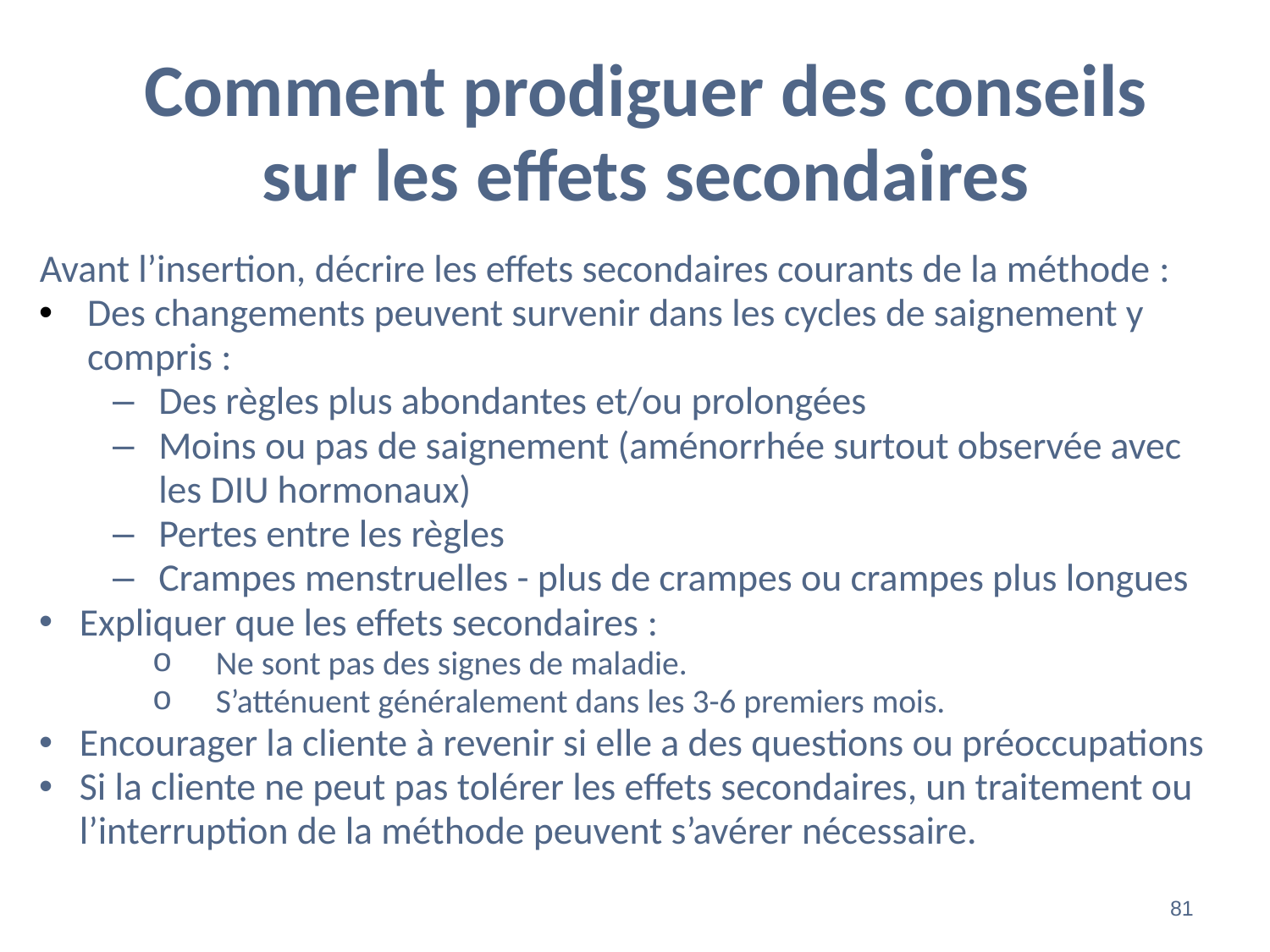

Comment prodiguer des conseils sur les effets secondaires
Avant l’insertion, décrire les effets secondaires courants de la méthode :
Des changements peuvent survenir dans les cycles de saignement y compris :
Des règles plus abondantes et/ou prolongées
Moins ou pas de saignement (aménorrhée surtout observée avec les DIU hormonaux)
Pertes entre les règles
Crampes menstruelles - plus de crampes ou crampes plus longues
Expliquer que les effets secondaires :
Ne sont pas des signes de maladie.
S’atténuent généralement dans les 3-6 premiers mois.
Encourager la cliente à revenir si elle a des questions ou préoccupations
Si la cliente ne peut pas tolérer les effets secondaires, un traitement ou l’interruption de la méthode peuvent s’avérer nécessaire.

81